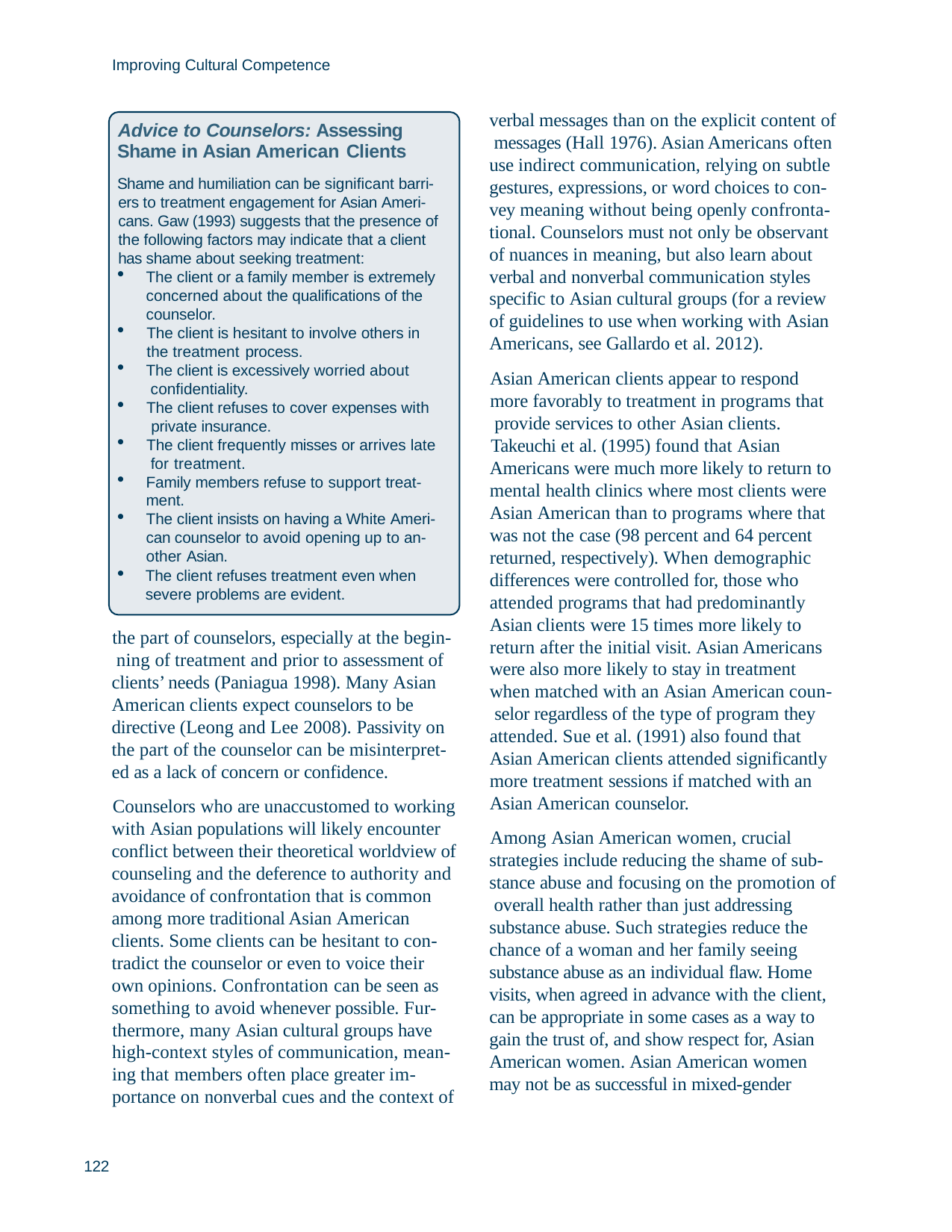

Improving Cultural Competence
verbal messages than on the explicit content of  messages (Hall 1976). Asian Americans often  use indirect communication, relying on subtle  gestures, expressions, or word choices to con-  vey meaning without being openly confronta-  tional. Counselors must not only be observant  of nuances in meaning, but also learn about  verbal and nonverbal communication styles  specific to Asian cultural groups (for a review  of guidelines to use when working with Asian  Americans, see Gallardo et al. 2012).
Asian American clients appear to respond  more favorably to treatment in programs that  provide services to other Asian clients.
Takeuchi et al. (1995) found that Asian  Americans were much more likely to return to  mental health clinics where most clients were  Asian American than to programs where that  was not the case (98 percent and 64 percent  returned, respectively). When demographic  differences were controlled for, those who  attended programs that had predominantly  Asian clients were 15 times more likely to  return after the initial visit. Asian Americans  were also more likely to stay in treatment  when matched with an Asian American coun-  selor regardless of the type of program they  attended. Sue et al. (1991) also found that  Asian American clients attended significantly  more treatment sessions if matched with an  Asian American counselor.
Among Asian American women, crucial  strategies include reducing the shame of sub-  stance abuse and focusing on the promotion of  overall health rather than just addressing  substance abuse. Such strategies reduce the  chance of a woman and her family seeing  substance abuse as an individual flaw. Home  visits, when agreed in advance with the client,  can be appropriate in some cases as a way to  gain the trust of, and show respect for, Asian  American women. Asian American women  may not be as successful in mixed-gender

Advice to Counselors: Assessing  Shame in Asian American Clients
Shame and humiliation can be significant barri-  ers to treatment engagement for Asian Ameri-  cans. Gaw (1993) suggests that the presence of  the following factors may indicate that a client  has shame about seeking treatment:
The client or a family member is extremely  concerned about the qualifications of the  counselor.
The client is hesitant to involve others in  the treatment process.
The client is excessively worried about  confidentiality.
The client refuses to cover expenses with  private insurance.
The client frequently misses or arrives late  for treatment.
Family members refuse to support treat-  ment.
The client insists on having a White Ameri-  can counselor to avoid opening up to an-  other Asian.
The client refuses treatment even when  severe problems are evident.
the part of counselors, especially at the begin-  ning of treatment and prior to assessment of  clients’ needs (Paniagua 1998). Many Asian  American clients expect counselors to be  directive (Leong and Lee 2008). Passivity on  the part of the counselor can be misinterpret-  ed as a lack of concern or confidence.
Counselors who are unaccustomed to working  with Asian populations will likely encounter  conflict between their theoretical worldview of  counseling and the deference to authority and  avoidance of confrontation that is common  among more traditional Asian American  clients. Some clients can be hesitant to con-  tradict the counselor or even to voice their  own opinions. Confrontation can be seen as  something to avoid whenever possible. Fur-
thermore, many Asian cultural groups have  high-context styles of communication, mean-  ing that members often place greater im-  portance on nonverbal cues and the context of
122